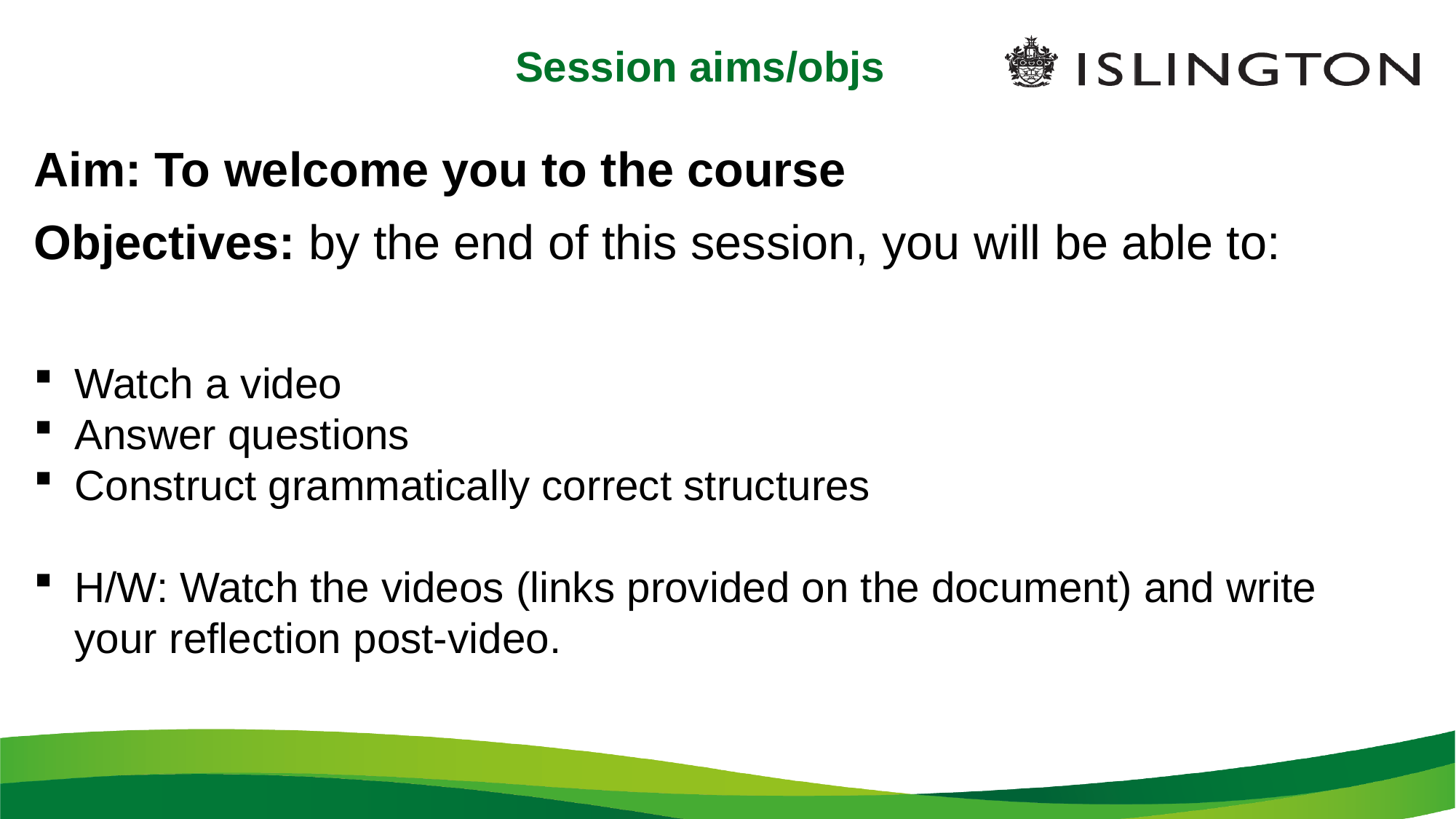

# Session aims/objs
Aim: To welcome you to the course

Objectives: by the end of this session, you will be able to:

Watch a video
Answer questions
Construct grammatically correct structures

H/W: Watch the videos (links provided on the document) and write your reflection post-video.